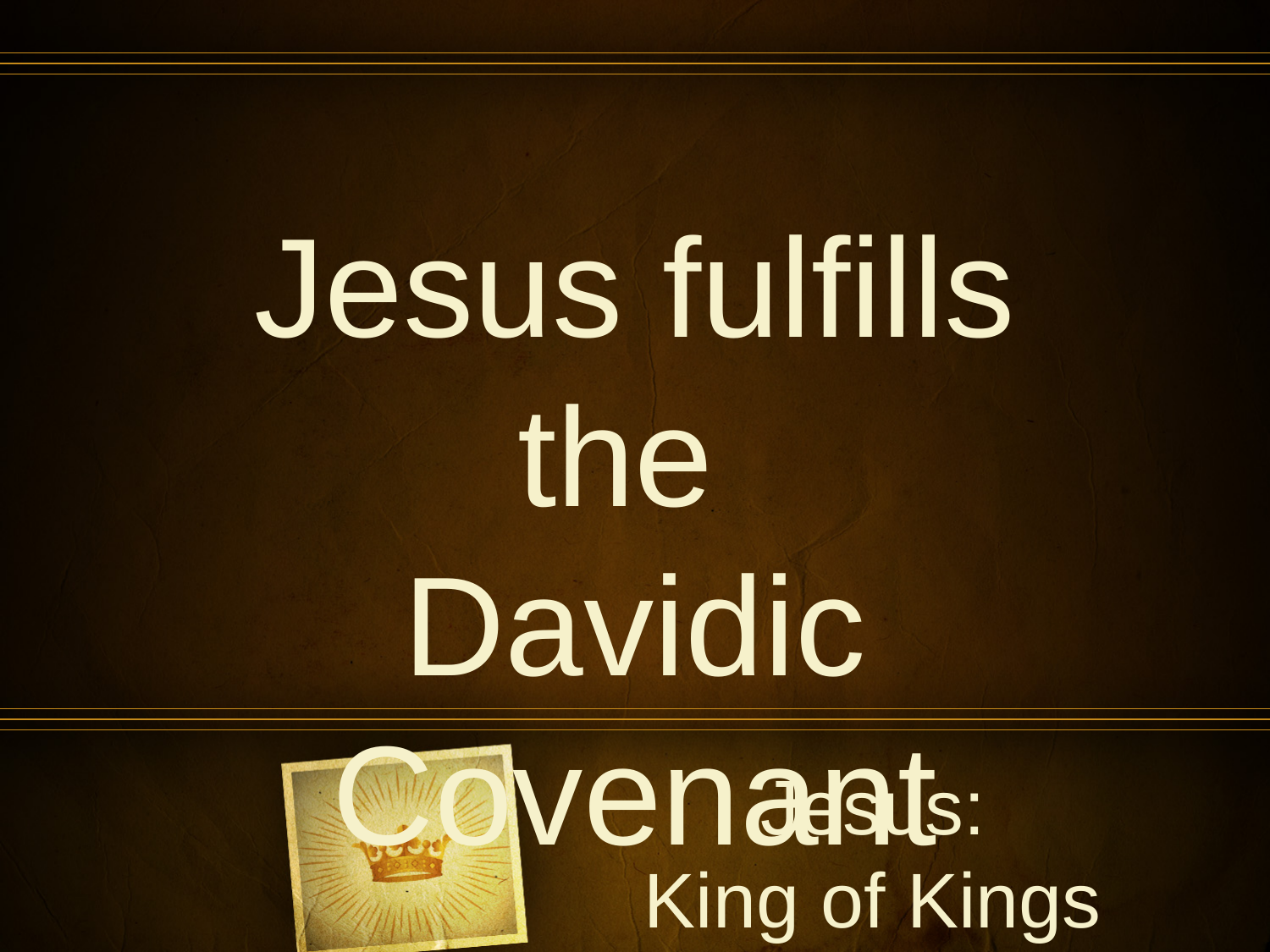

Jesus fulfills the
Davidic Covenant
Jesus:
King of Kings